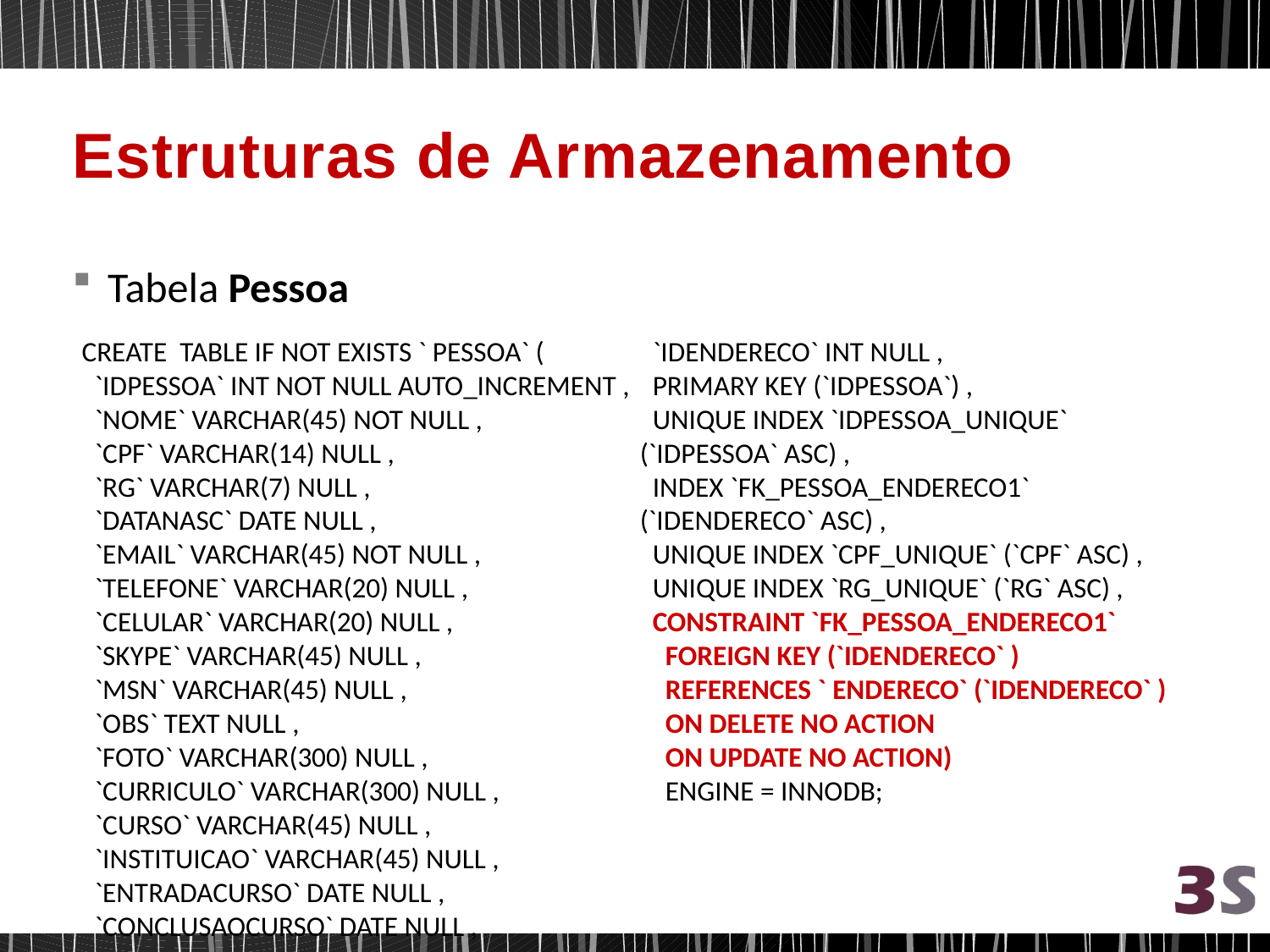

# Estruturas de Armazenamento
Tabela Pessoa

CREATE  TABLE IF NOT EXISTS ` PESSOA` (
  `IDPESSOA` INT NOT NULL AUTO_INCREMENT ,
  `NOME` VARCHAR(45) NOT NULL ,
  `CPF` VARCHAR(14) NULL ,
  `RG` VARCHAR(7) NULL ,
  `DATANASC` DATE NULL ,
  `EMAIL` VARCHAR(45) NOT NULL ,
  `TELEFONE` VARCHAR(20) NULL ,
  `CELULAR` VARCHAR(20) NULL ,
  `SKYPE` VARCHAR(45) NULL ,
  `MSN` VARCHAR(45) NULL ,
  `OBS` TEXT NULL ,
  `FOTO` VARCHAR(300) NULL ,
  `CURRICULO` VARCHAR(300) NULL ,
  `CURSO` VARCHAR(45) NULL ,
  `INSTITUICAO` VARCHAR(45) NULL ,
  `ENTRADACURSO` DATE NULL ,
  `CONCLUSAOCURSO` DATE NULL ,
  `IDENDERECO` INT NULL ,
  PRIMARY KEY (`IDPESSOA`) ,
  UNIQUE INDEX `IDPESSOA_UNIQUE` (`IDPESSOA` ASC) ,
  INDEX `FK_PESSOA_ENDERECO1` (`IDENDERECO` ASC) ,
  UNIQUE INDEX `CPF_UNIQUE` (`CPF` ASC) ,
  UNIQUE INDEX `RG_UNIQUE` (`RG` ASC) ,
  CONSTRAINT `FK_PESSOA_ENDERECO1`
    FOREIGN KEY (`IDENDERECO` )
    REFERENCES ` ENDERECO` (`IDENDERECO` )
    ON DELETE NO ACTION
    ON UPDATE NO ACTION)
    ENGINE = INNODB;